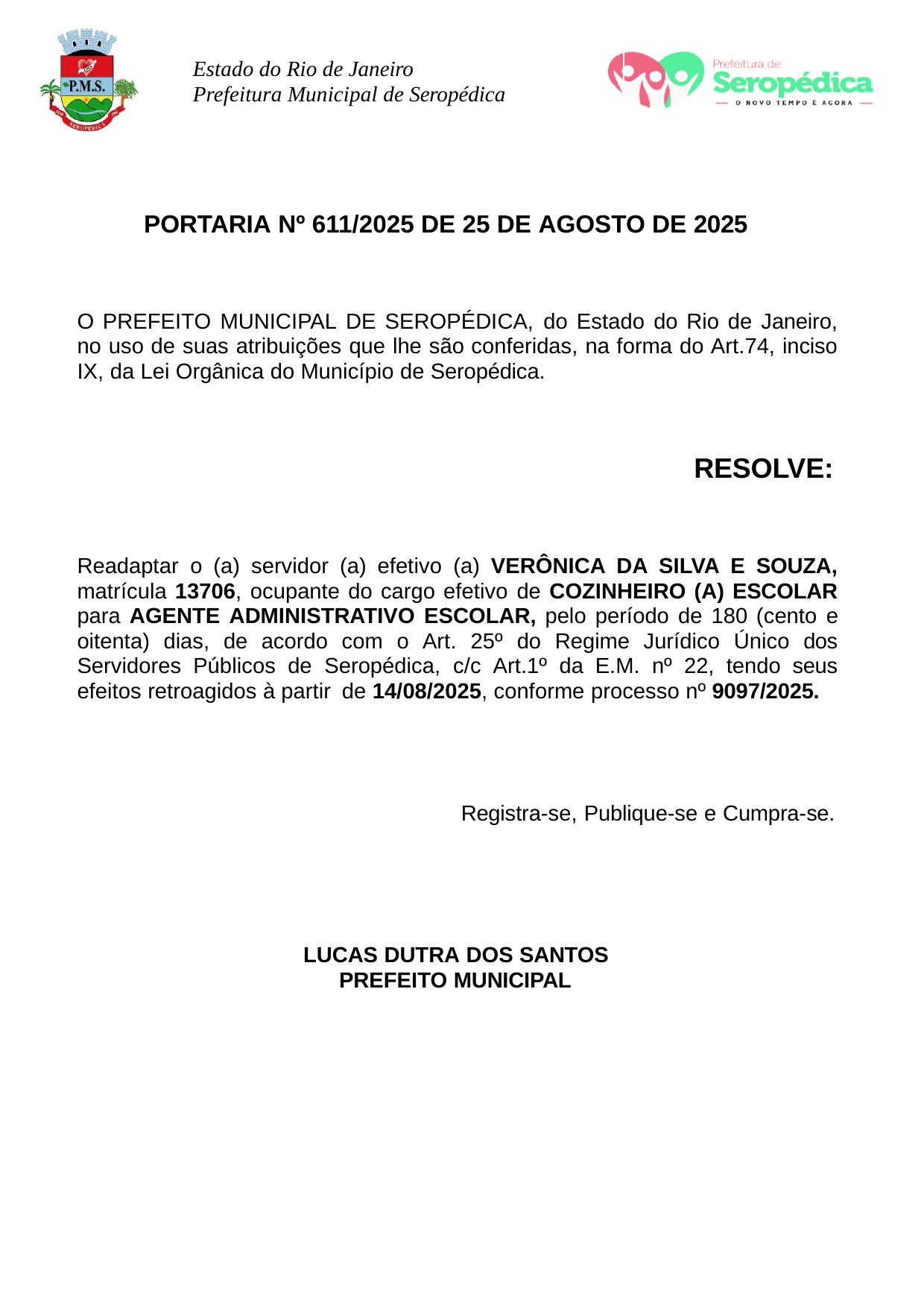

Estado do Rio de Janeiro Prefeitura Municipal de Seropédica
PORTARIA Nº 611/2025 DE 25 DE AGOSTO DE 2025
O PREFEITO MUNICIPAL DE SEROPÉDICA, do Estado do Rio de Janeiro, no uso de suas atribuições que lhe são conferidas, na forma do Art.74, inciso IX, da Lei Orgânica do Município de Seropédica.
RESOLVE:
Readaptar o (a) servidor (a) efetivo (a) VERÔNICA DA SILVA E SOUZA, matrícula 13706, ocupante do cargo efetivo de COZINHEIRO (A) ESCOLAR para AGENTE ADMINISTRATIVO ESCOLAR, pelo período de 180 (cento e oitenta) dias, de acordo com o Art. 25º do Regime Jurídico Único dos Servidores Públicos de Seropédica, c/c Art.1º da E.M. nº 22, tendo seus efeitos retroagidos à partir de 14/08/2025, conforme processo nº 9097/2025.
Registra-se, Publique-se e Cumpra-se.
LUCAS DUTRA DOS SANTOS PREFEITO MUNICIPAL